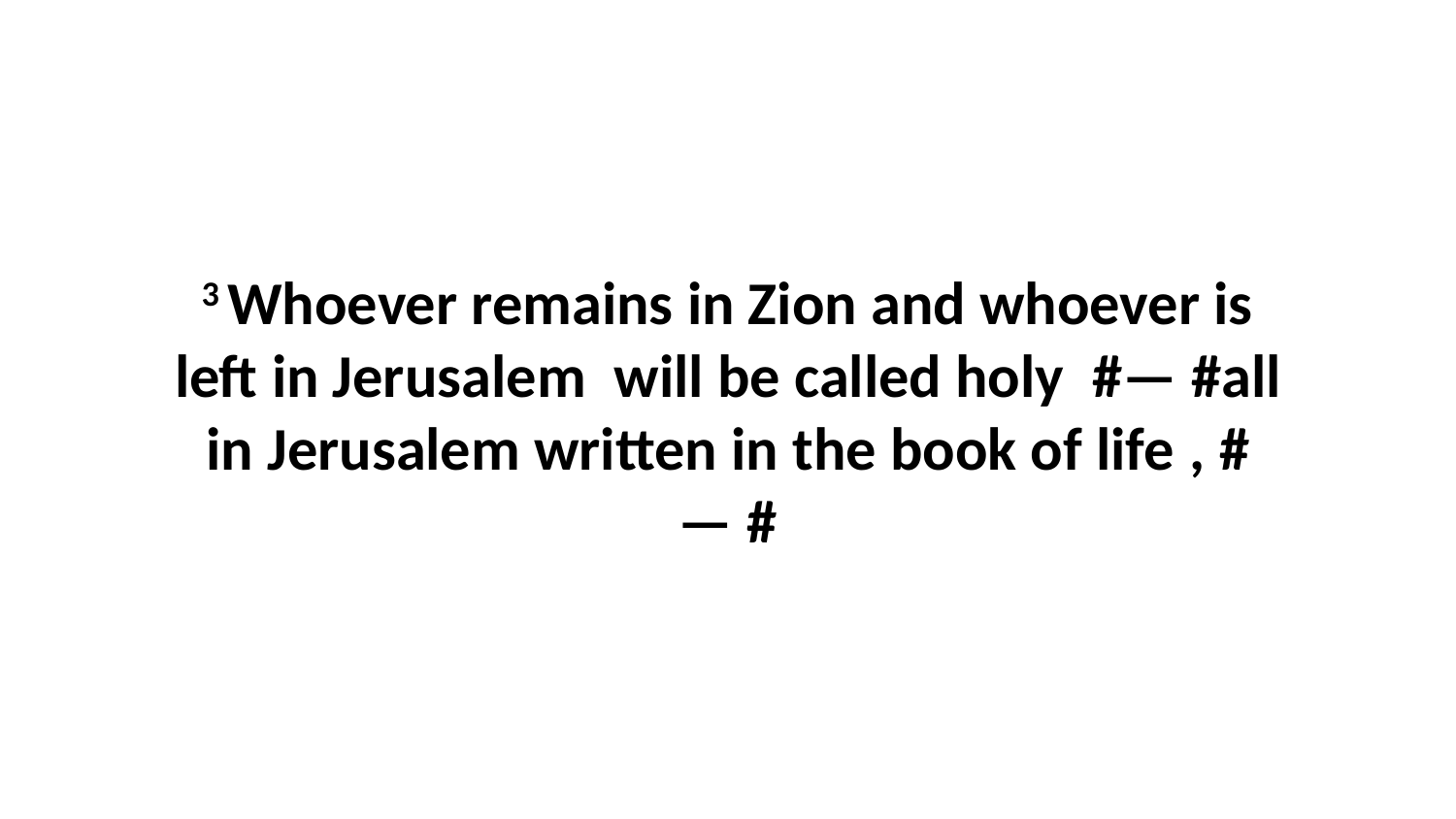

3 Whoever remains in Zion and whoever is left in Jerusalem  will be called holy  #— #all in Jerusalem written in the book of life , #— #